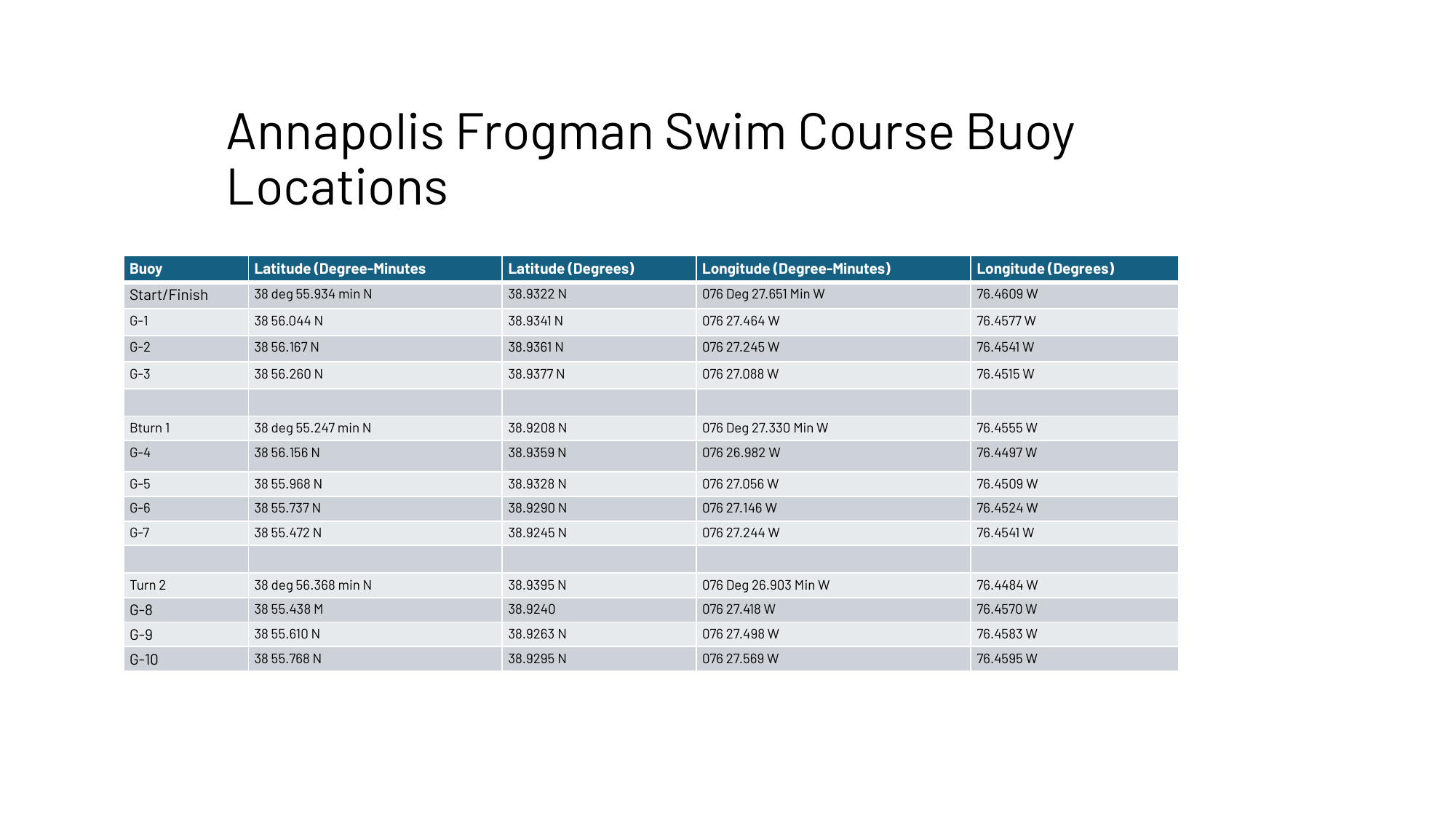

# Annapolis Frogman Swim Course Buoy Locations
| Buoy | Latitude (Degree-Minutes | Latitude (Degrees) | Longitude (Degree-Minutes) | Longitude (Degrees) |
| --- | --- | --- | --- | --- |
| Start/Finish | 38 deg 55.934 min N | 38.9322 N | 076 Deg 27.651 Min W | 76.4609 W |
| G-1 | 38 56.044 N | 38.9341 N | 076 27.464 W | 76.4577 W |
| G-2 | 38 56.167 N | 38.9361 N | 076 27.245 W | 76.4541 W |
| G-3 | 38 56.260 N | 38.9377 N | 076 27.088 W | 76.4515 W |
|  |  |  |  |  |
| Bturn 1 | 38 deg 55.247 min N | 38.9208 N | 076 Deg 27.330 Min W | 76.4555 W |
| G-4 | 38 56.156 N | 38.9359 N | 076 26.982 W | 76.4497 W |
| G-5 | 38 55.968 N | 38.9328 N | 076 27.056 W | 76.4509 W |
| G-6 | 38 55.737 N | 38.9290 N | 076 27.146 W | 76.4524 W |
| G-7 | 38 55.472 N | 38.9245 N | 076 27.244 W | 76.4541 W |
|  |  |  |  |  |
| Turn 2 | 38 deg 56.368 min N | 38.9395 N | 076 Deg 26.903 Min W | 76.4484 W |
| G-8 | 38 55.438 M | 38.9240 | 076 27.418 W | 76.4570 W |
| G-9 | 38 55.610 N | 38.9263 N | 076 27.498 W | 76.4583 W |
| G-10 | 38 55.768 N | 38.9295 N | 076 27.569 W | 76.4595 W |